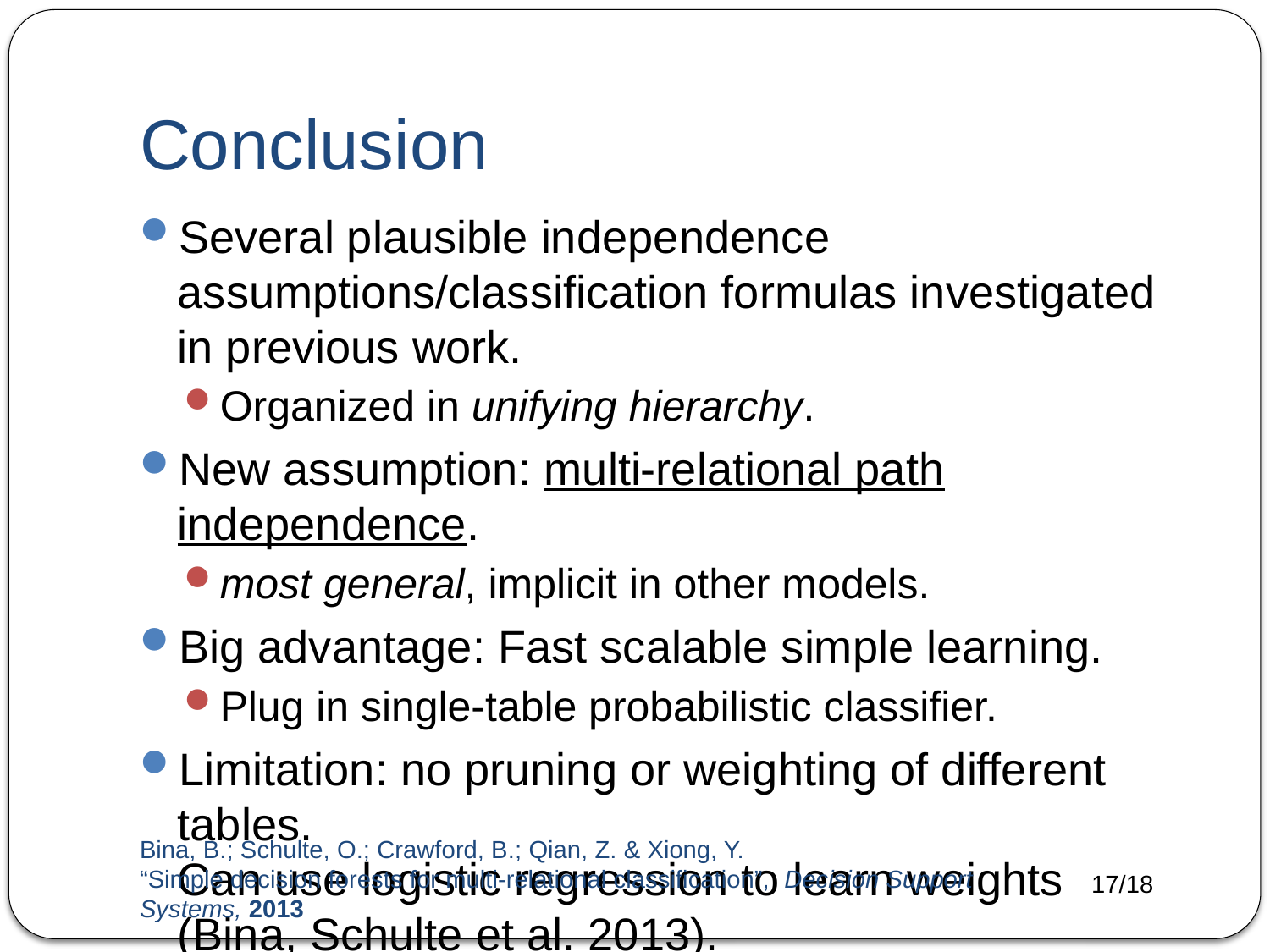

# Conclusion
Several plausible independence assumptions/classification formulas investigated in previous work.
Organized in unifying hierarchy.
New assumption: multi-relational path independence.
most general, implicit in other models.
Big advantage: Fast scalable simple learning.
Plug in single-table probabilistic classifier.
Limitation: no pruning or weighting of different tables.
Can use logistic regression to learn weights (Bina, Schulte et al. 2013).
Bina, B.; Schulte, O.; Crawford, B.; Qian, Z. & Xiong, Y.
“Simple decision forests for multi-relational classification”,  Decision Support Systems, 2013